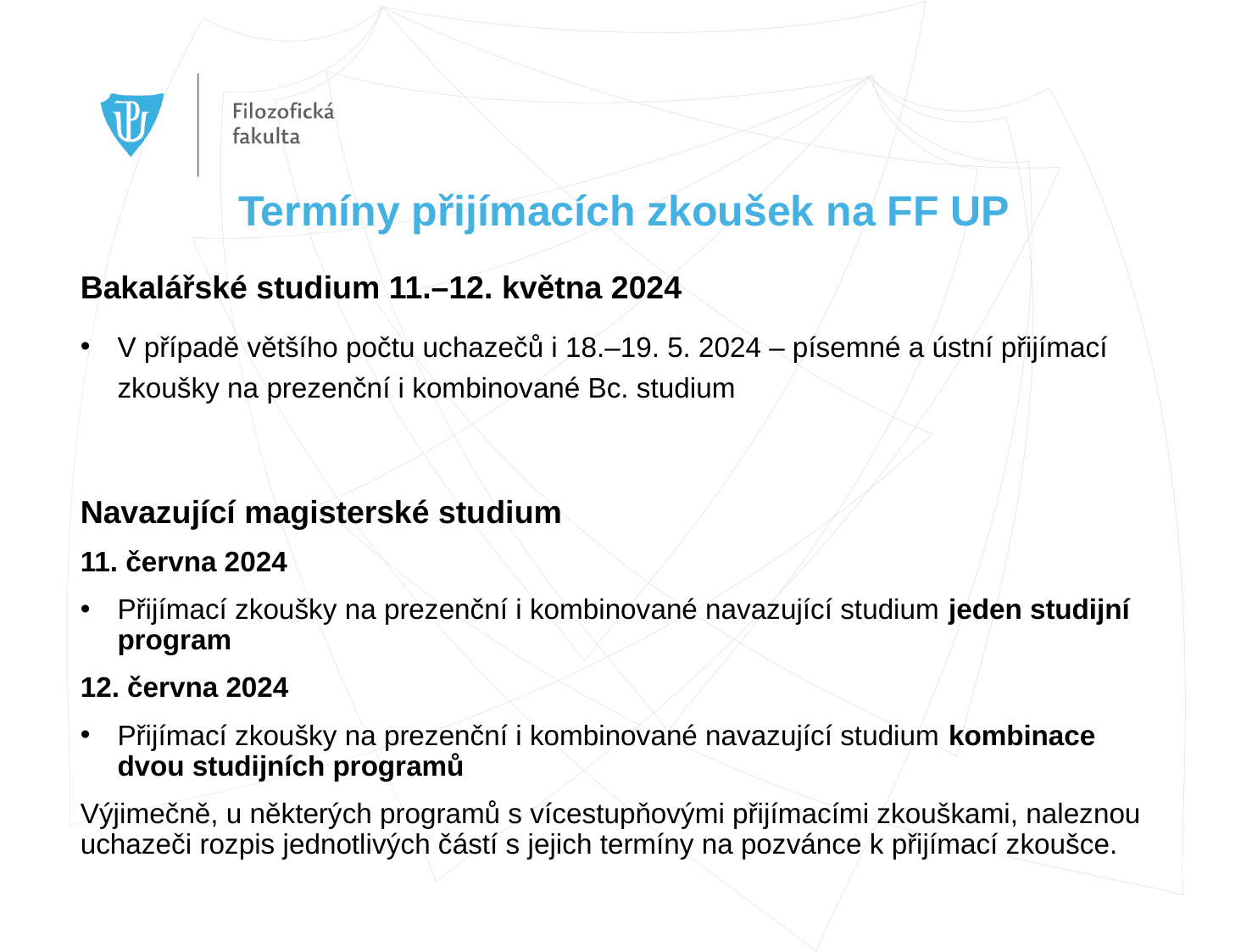

# Termíny přijímacích zkoušek na FF UP
Bakalářské studium 11.–12. května 2024
V případě většího počtu uchazečů i 18.–19. 5. 2024 – písemné a ústní přijímací zkoušky na prezenční i kombinované Bc. studium

Navazující magisterské studium
11. června 2024
Přijímací zkoušky na prezenční i kombinované navazující studium jeden studijní program
12. června 2024
Přijímací zkoušky na prezenční i kombinované navazující studium kombinace dvou studijních programů
Výjimečně, u některých programů s vícestupňovými přijímacími zkouškami, naleznou uchazeči rozpis jednotlivých částí s jejich termíny na pozvánce k přijímací zkoušce.